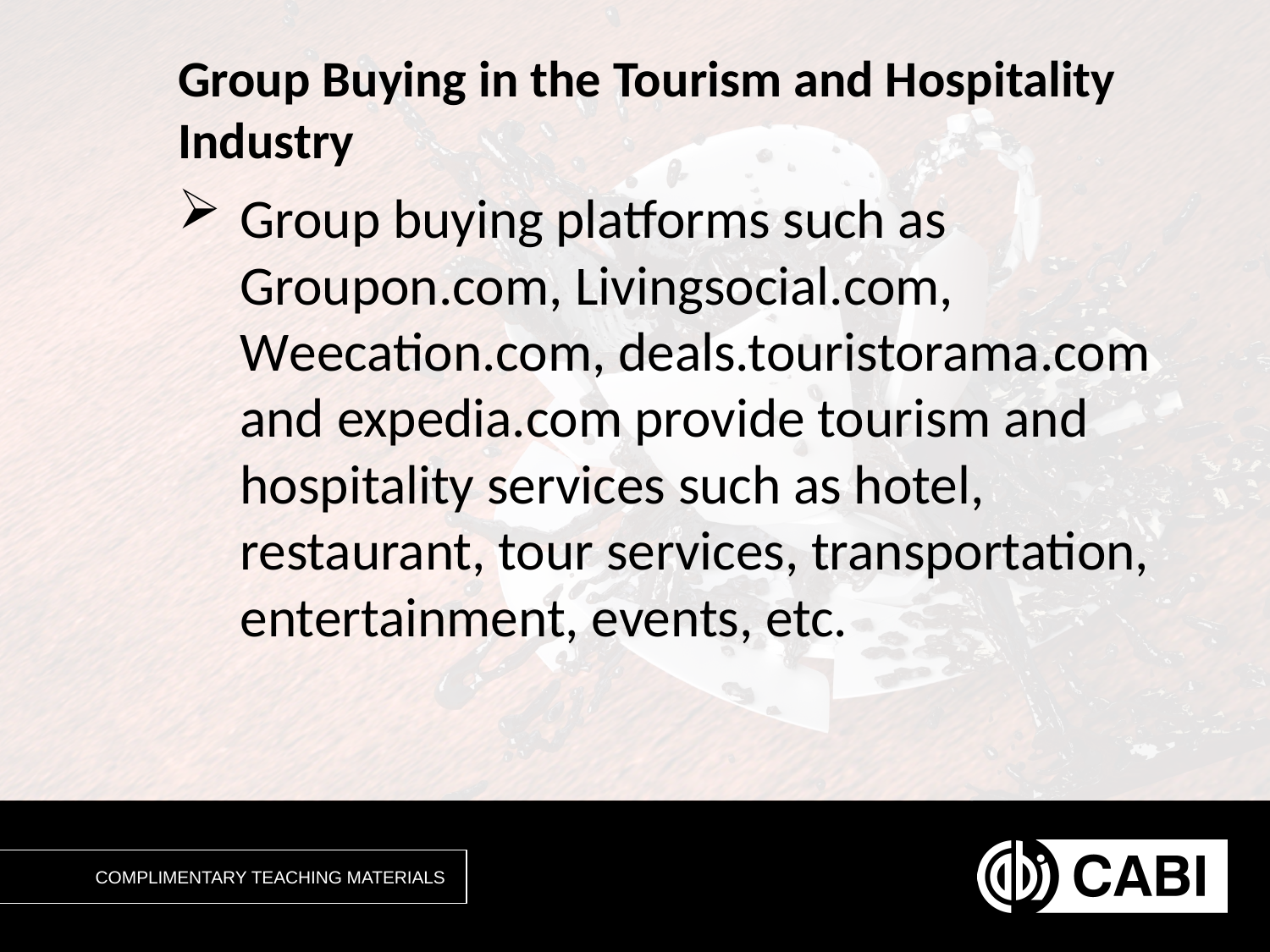

# Group Buying in the Tourism and Hospitality Industry
Group buying platforms such as Groupon.com, Livingsocial.com, Weecation.com, deals.touristorama.com and expedia.com provide tourism and hospitality services such as hotel, restaurant, tour services, transportation, entertainment, events, etc.